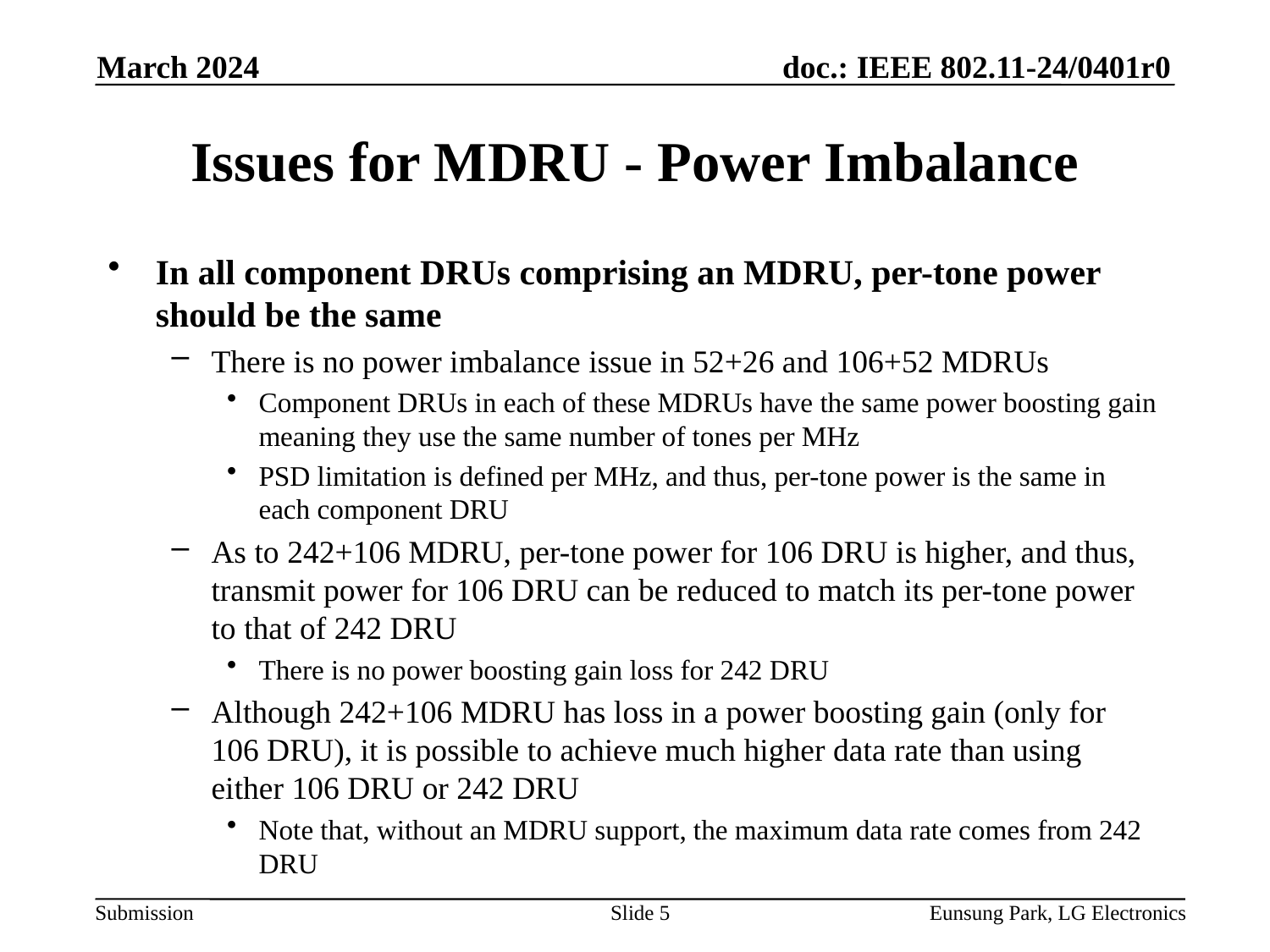

March 2024
# Issues for MDRU - Power Imbalance
In all component DRUs comprising an MDRU, per-tone power should be the same
There is no power imbalance issue in 52+26 and 106+52 MDRUs
Component DRUs in each of these MDRUs have the same power boosting gain meaning they use the same number of tones per MHz
PSD limitation is defined per MHz, and thus, per-tone power is the same in each component DRU
As to 242+106 MDRU, per-tone power for 106 DRU is higher, and thus, transmit power for 106 DRU can be reduced to match its per-tone power to that of 242 DRU
There is no power boosting gain loss for 242 DRU
Although 242+106 MDRU has loss in a power boosting gain (only for 106 DRU), it is possible to achieve much higher data rate than using either 106 DRU or 242 DRU
Note that, without an MDRU support, the maximum data rate comes from 242 DRU
Slide 5
Eunsung Park, LG Electronics